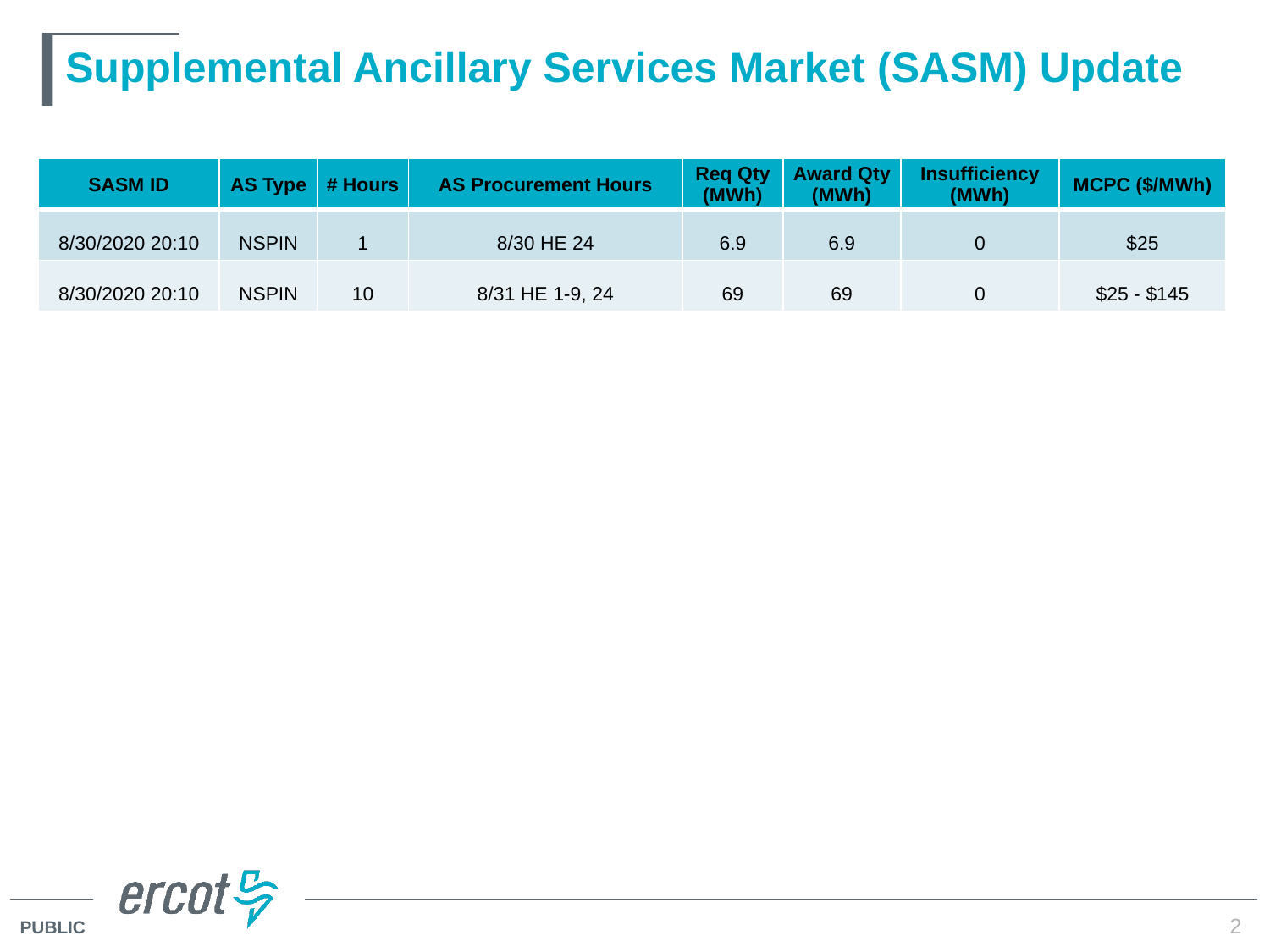

# Supplemental Ancillary Services Market (SASM) Update
| SASM ID | AS Type | # Hours | AS Procurement Hours | Req Qty (MWh) | Award Qty (MWh) | Insufficiency (MWh) | MCPC ($/MWh) |
| --- | --- | --- | --- | --- | --- | --- | --- |
| 8/30/2020 20:10 | NSPIN | 1 | 8/30 HE 24 | 6.9 | 6.9 | 0 | $25 |
| 8/30/2020 20:10 | NSPIN | 10 | 8/31 HE 1-9, 24 | 69 | 69 | 0 | $25 - $145 |
2